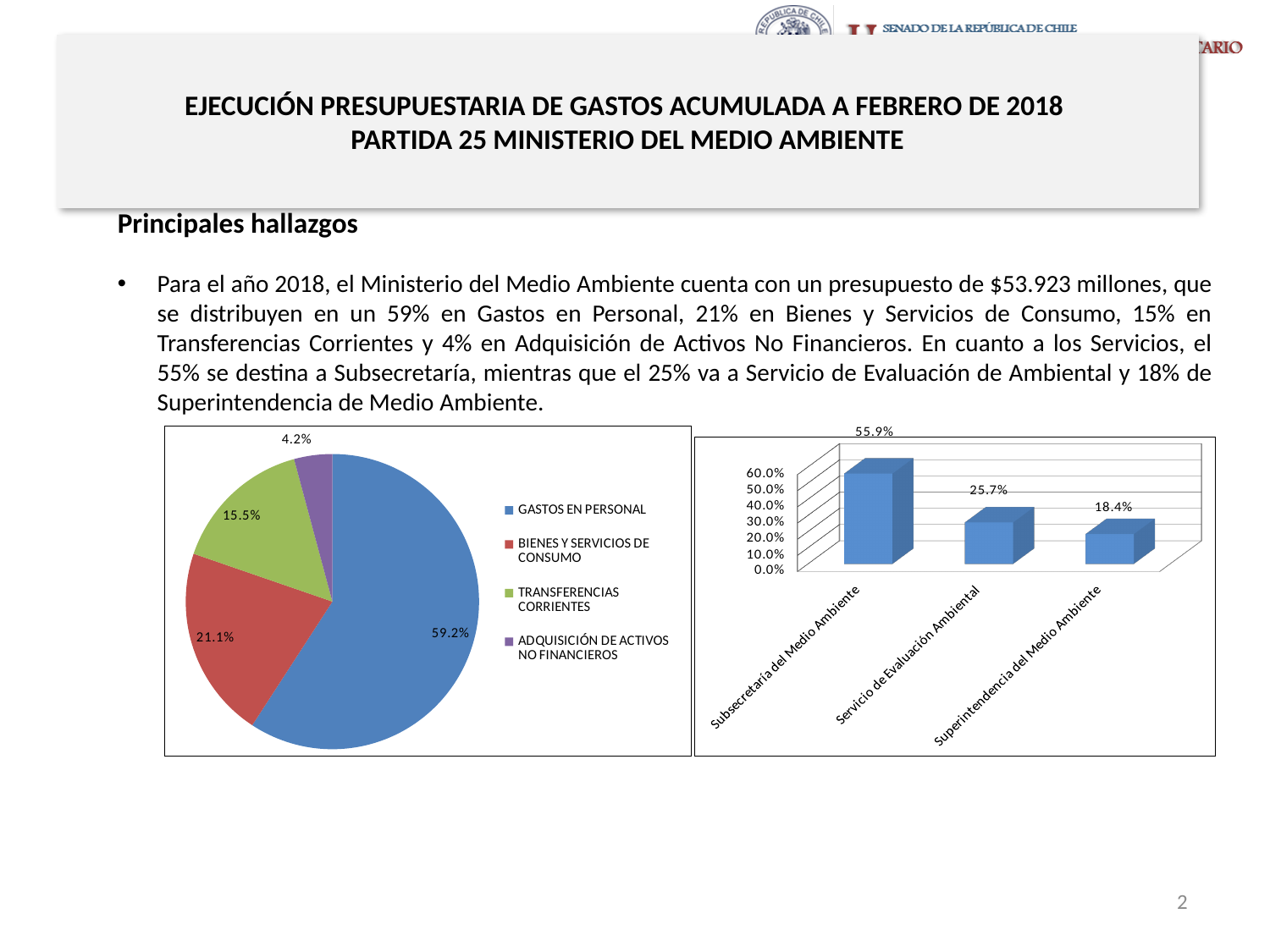

# EJECUCIÓN PRESUPUESTARIA DE GASTOS ACUMULADA A FEBRERO DE 2018 PARTIDA 25 MINISTERIO DEL MEDIO AMBIENTE

Principales hallazgos

Para el año 2018, el Ministerio del Medio Ambiente cuenta con un presupuesto de $53.923 millones, que se distribuyen en un 59% en Gastos en Personal, 21% en Bienes y Servicios de Consumo, 15% en Transferencias Corrientes y 4% en Adquisición de Activos No Financieros. En cuanto a los Servicios, el 55% se destina a Subsecretaría, mientras que el 25% va a Servicio de Evaluación de Ambiental y 18% de Superintendencia de Medio Ambiente.

### Chart

| Category |  |
|---|---|
| GASTOS EN PERSONAL                                                               | 0.5919098355811319 |
| BIENES Y SERVICIOS DE CONSUMO                                                    | 0.21063180285202088 |
| TRANSFERENCIAS CORRIENTES                                                        | 0.15536880107427148 |
| ADQUISICIÓN DE ACTIVOS NO FINANCIEROS                                            | 0.04203392643014636 |

[unsupported chart]

2